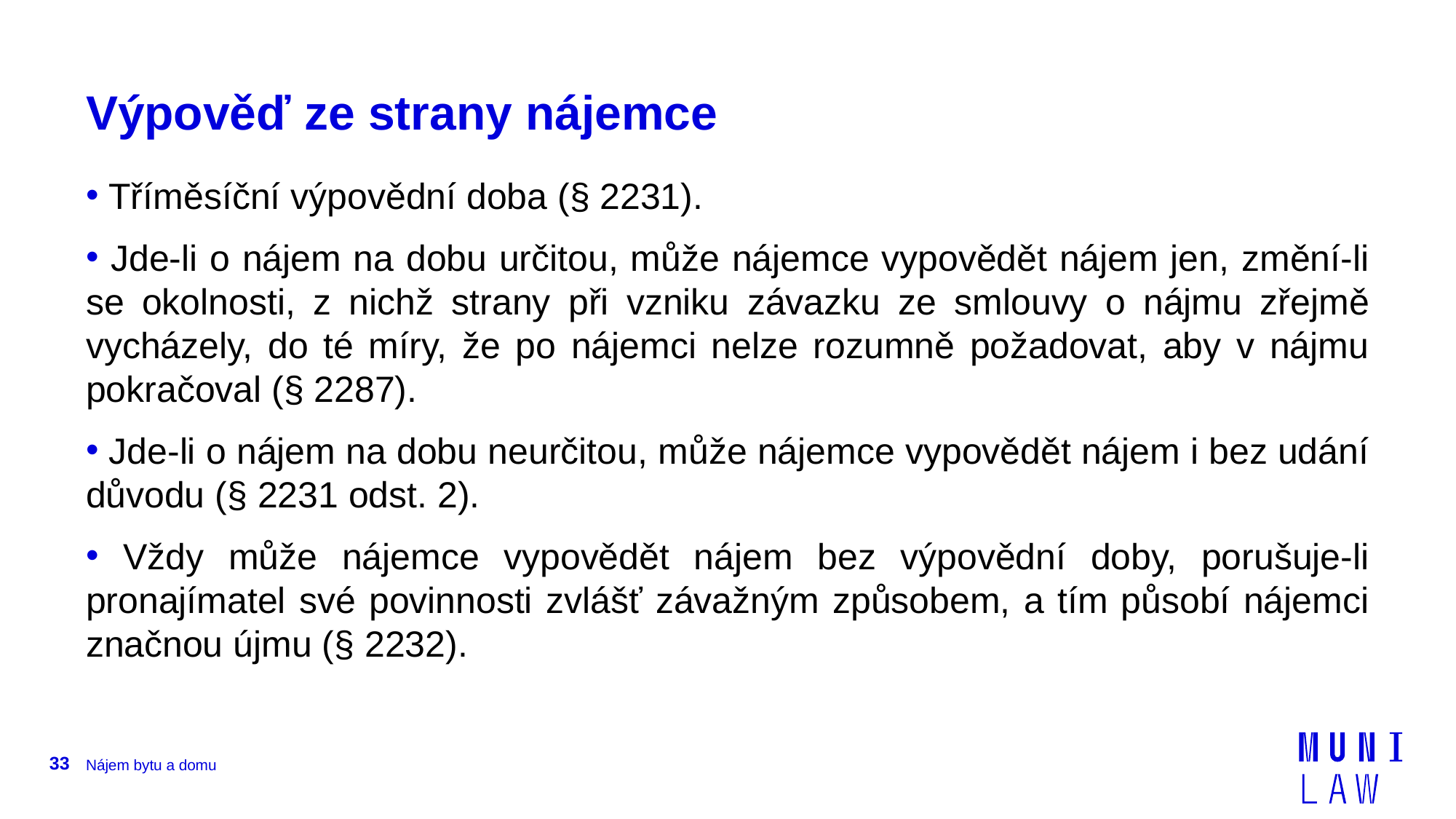

# Výpověď ze strany nájemce
 Tříměsíční výpovědní doba (§ 2231).
 Jde-li o nájem na dobu určitou, může nájemce vypovědět nájem jen, změní-li se okolnosti, z nichž strany při vzniku závazku ze smlouvy o nájmu zřejmě vycházely, do té míry, že po nájemci nelze rozumně požadovat, aby v nájmu pokračoval (§ 2287).
 Jde-li o nájem na dobu neurčitou, může nájemce vypovědět nájem i bez udání důvodu (§ 2231 odst. 2).
 Vždy může nájemce vypovědět nájem bez výpovědní doby, porušuje-li pronajímatel své povinnosti zvlášť závažným způsobem, a tím působí nájemci značnou újmu (§ 2232).
33
Nájem bytu a domu